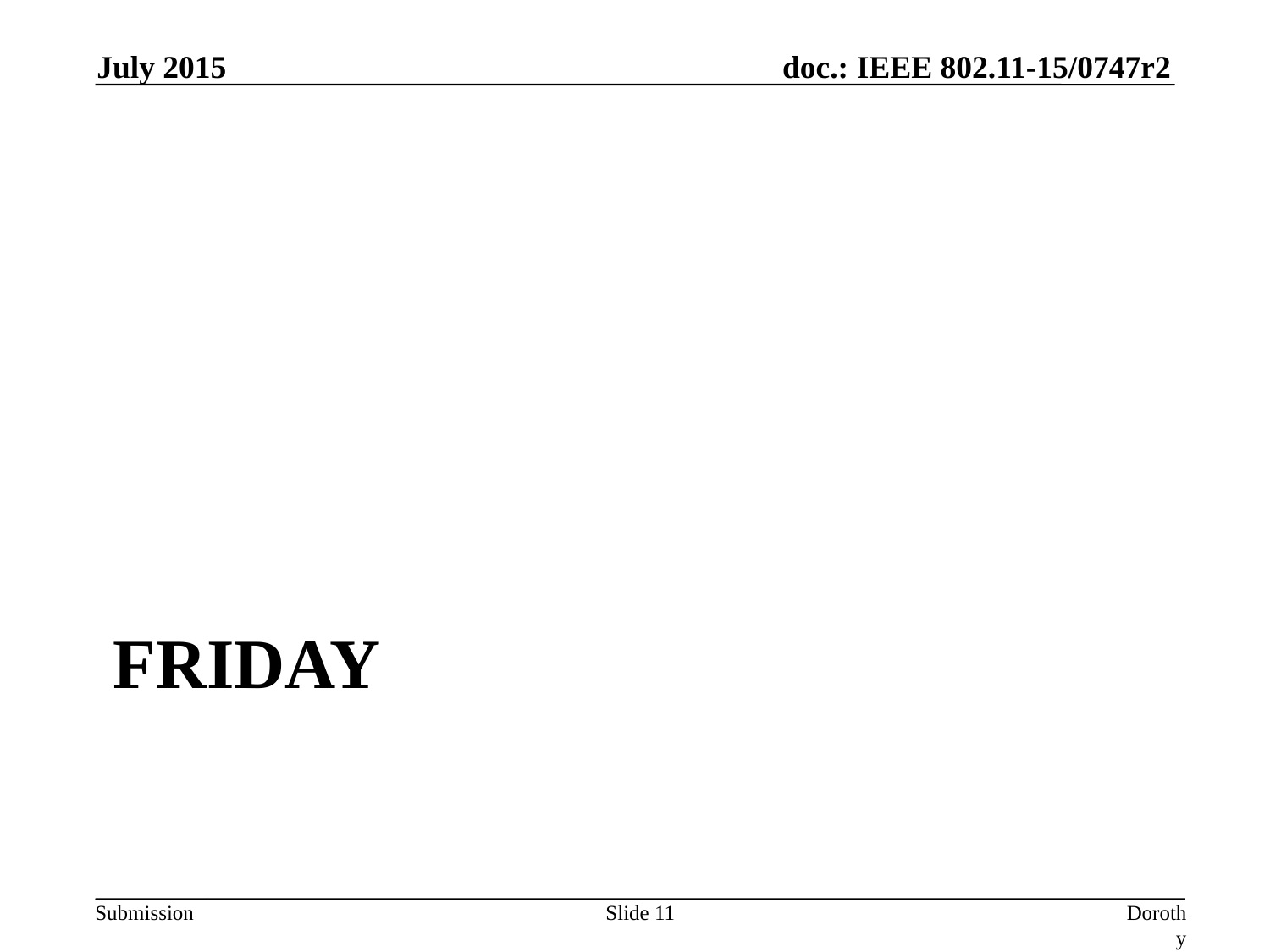

July 2015

# Friday
Slide 11
Dorothy Stanley, HP-Aruba Networks